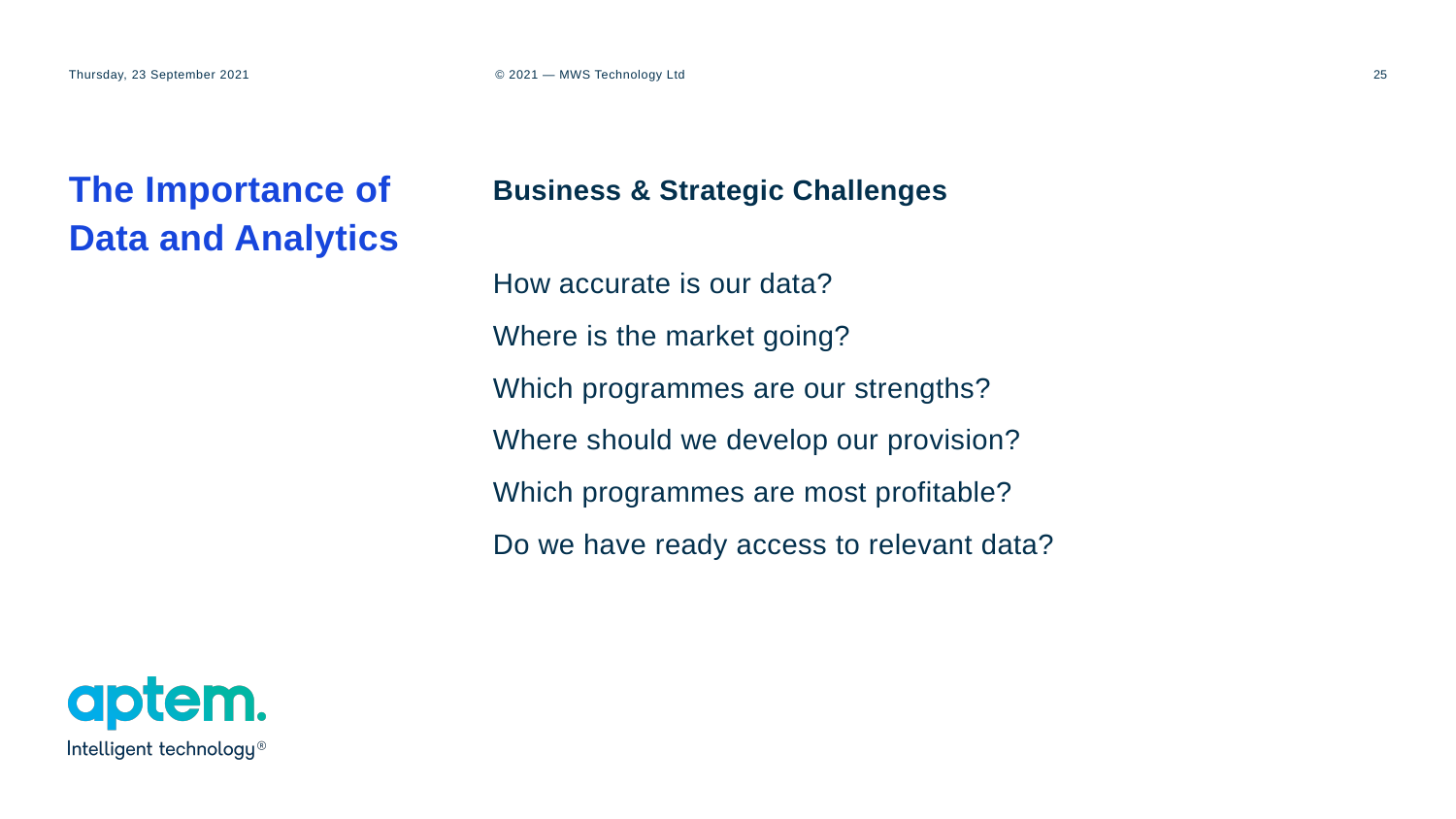

25
# The Importance of Data and Analytics
Business & Strategic Challenges
How accurate is our data?

Where is the market going?

Which programmes are our strengths?

Where should we develop our provision?

Which programmes are most profitable?

Do we have ready access to relevant data?